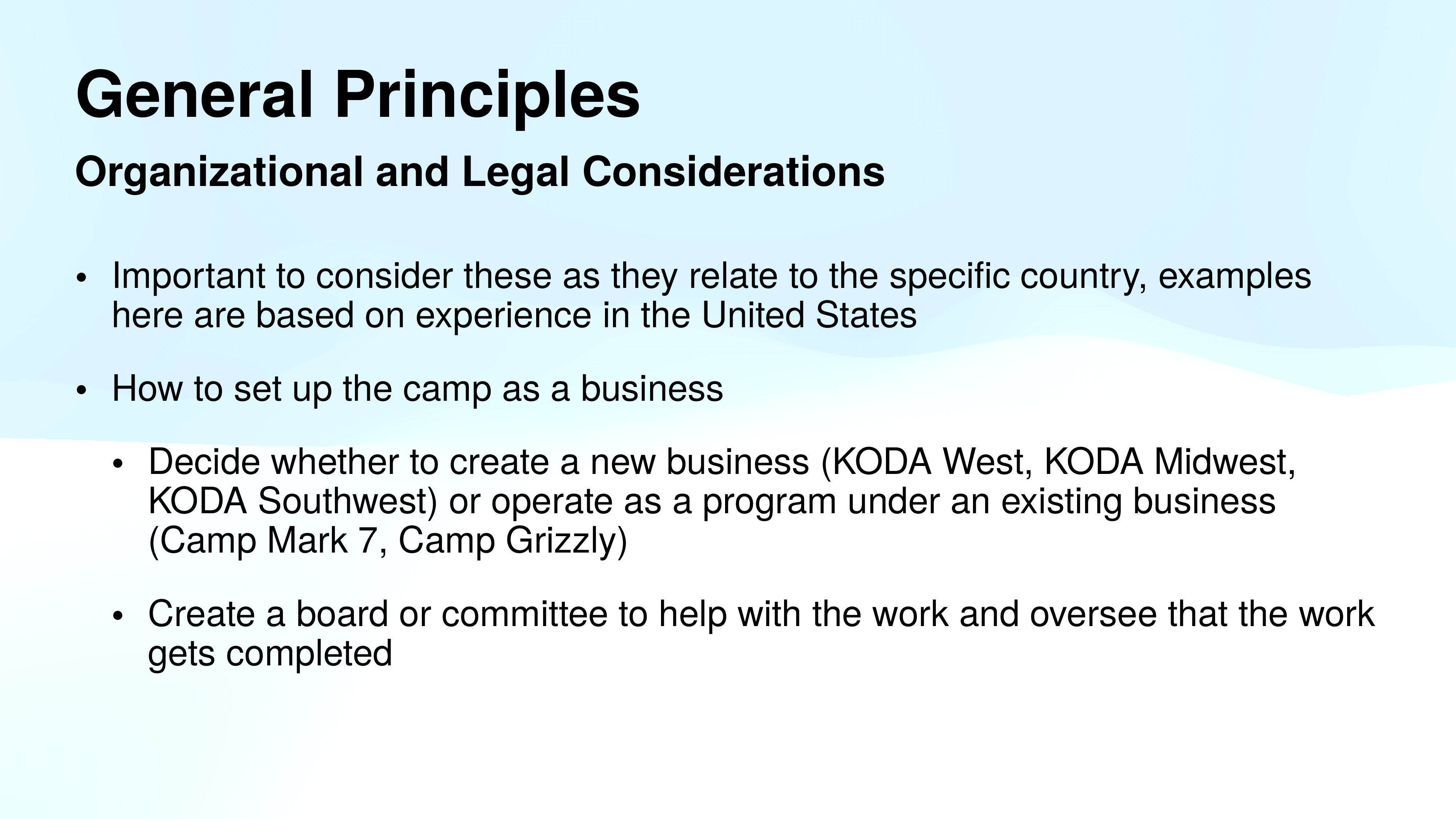

# General Principles
Organizational and Legal Considerations
Important to consider these as they relate to the specific country, examples here are based on experience in the United States
How to set up the camp as a business
Decide whether to create a new business (KODA West, KODA Midwest, KODA Southwest) or operate as a program under an existing business (Camp Mark 7, Camp Grizzly)
Create a board or committee to help with the work and oversee that the work gets completed